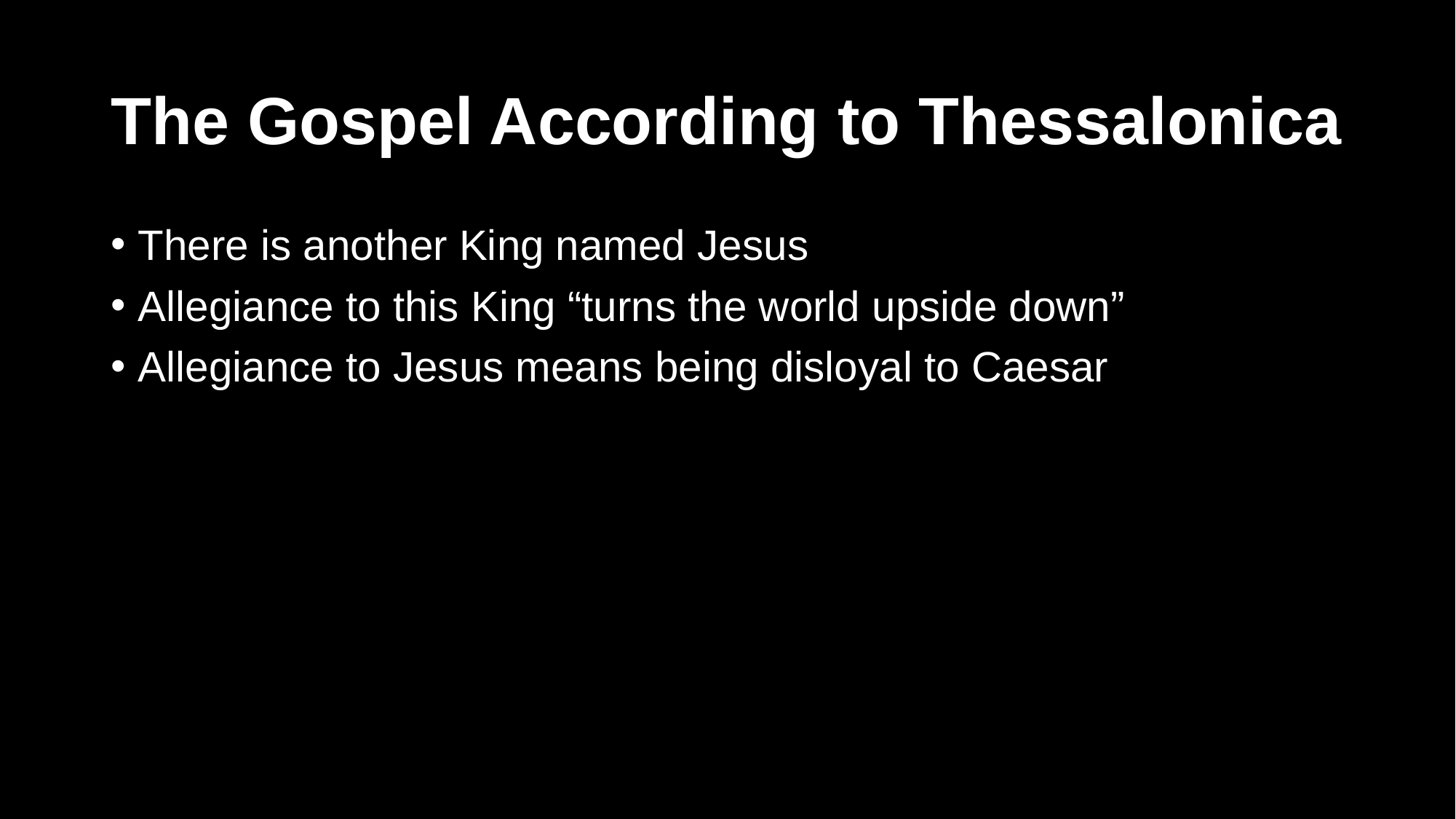

# The Gospel According to Thessalonica
There is another King named Jesus
Allegiance to this King “turns the world upside down”
Allegiance to Jesus means being disloyal to Caesar